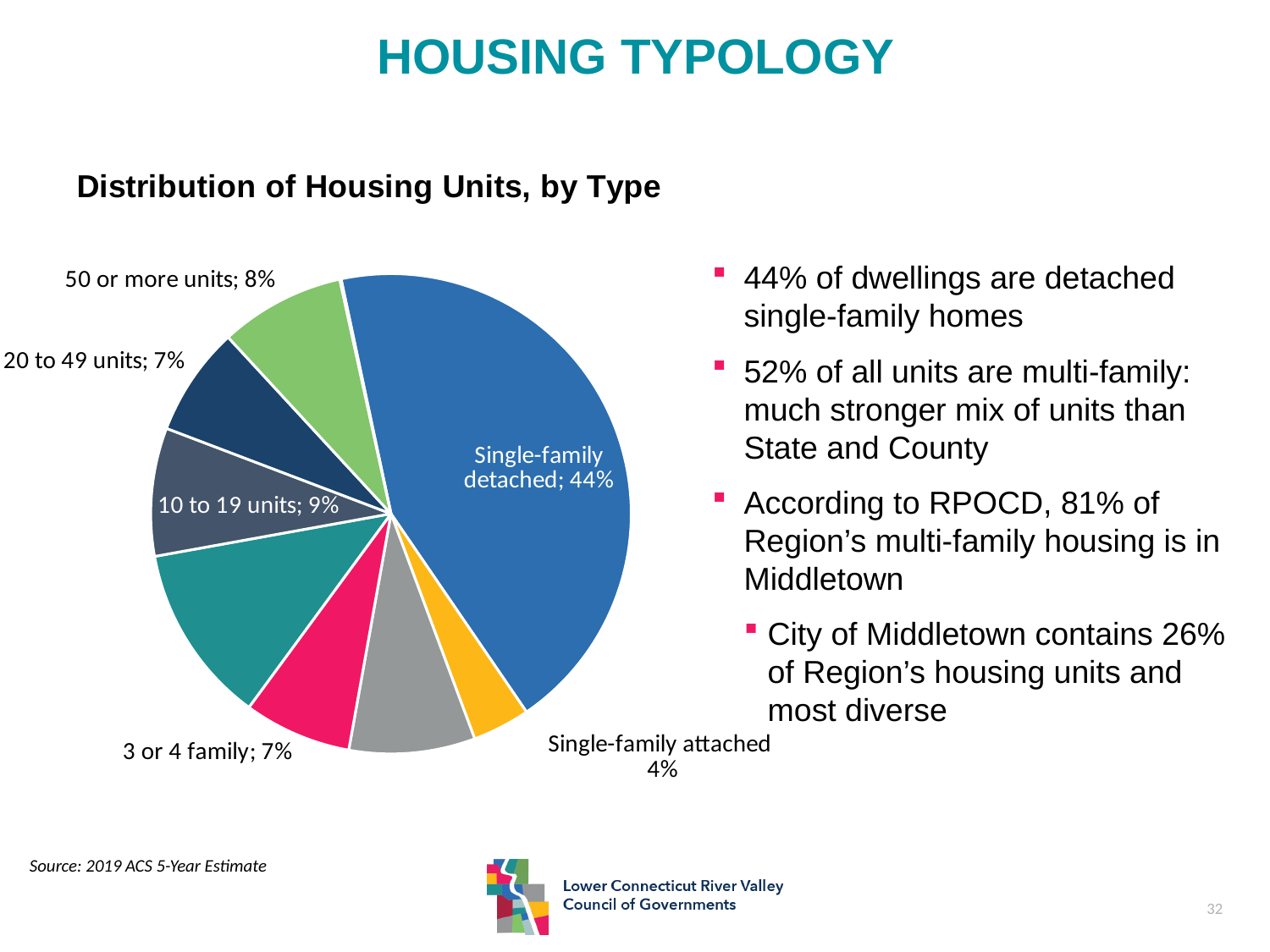

Housing Typology

### Chart: Distribution of Housing Units, by Type

| Category | Middletown |
|---|---|
| Single-family detached | 0.43787957252483406 |
| Single-family attached | 0.03874582175980415 |
| Two-family | 0.08488300927451627 |
| 3 or 4 family | 0.07254837342874629 |
| 5 to 9 units | 0.12080410526811355 |
| 10 to 19 units | 0.08634245092038981 |
| 20 to 49 units | 0.0735370274469187 |
| 50 or more units | 0.08436514288404501 |
|     Mobile home | 0.0008944964926321736 |
|     Boat, RV, van, etc. | 0.0 |
44% of dwellings are detached single-family homes
52% of all units are multi-family: much stronger mix of units than State and County
According to RPOCD, 81% of Region’s multi-family housing is in Middletown
City of Middletown contains 26% of Region’s housing units and most diverse​
Source: 2019 ACS 5-Year Estimate
32